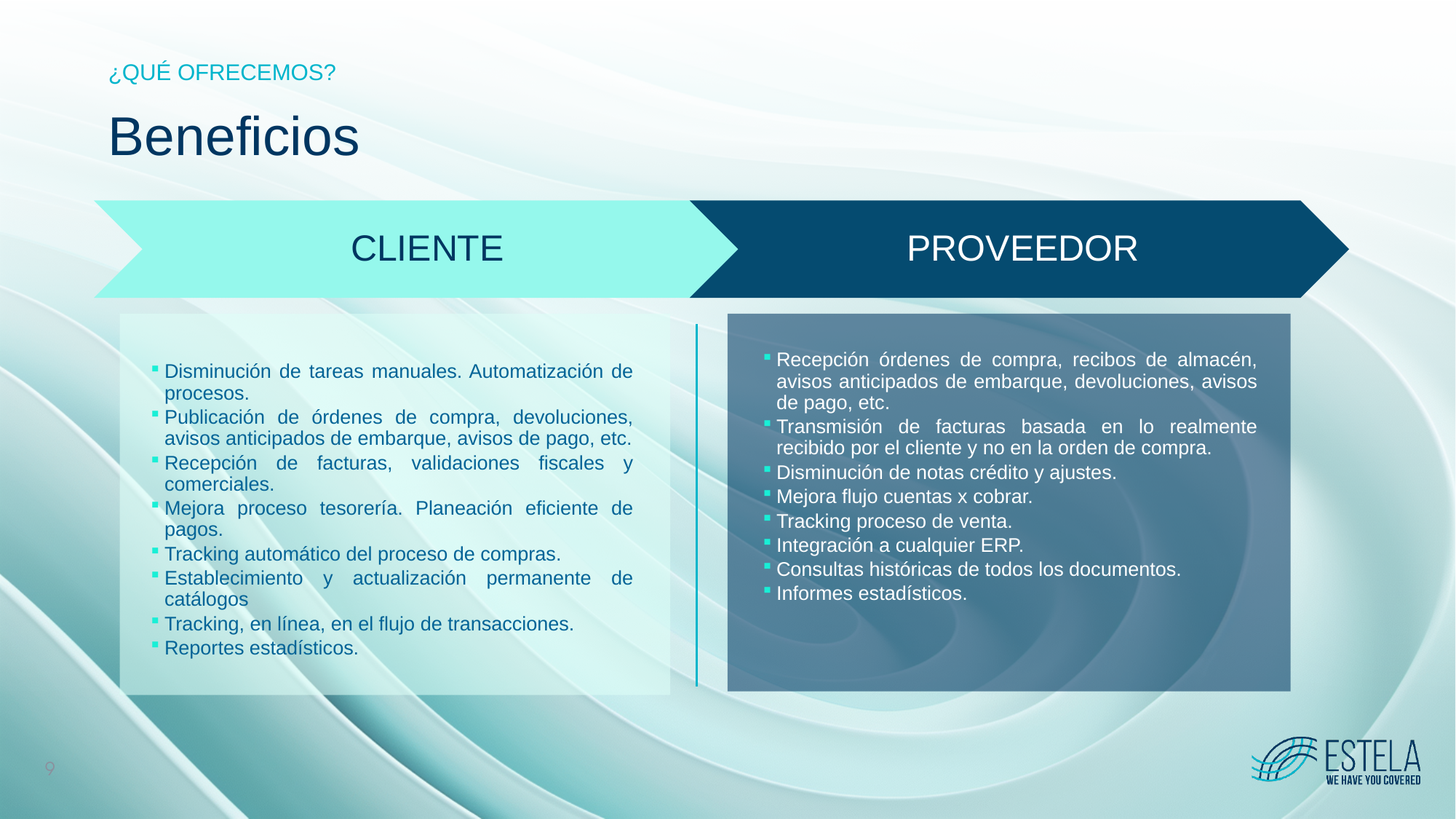

¿QUÉ OFRECEMOS?
Beneficios
CLIENTE
PROVEEDOR
Recepción órdenes de compra, recibos de almacén, avisos anticipados de embarque, devoluciones, avisos de pago, etc.​
Transmisión de facturas basada en lo realmente recibido por el cliente y no en la orden de compra.​
Disminución de notas crédito y ajustes.​
Mejora flujo cuentas x cobrar.​
Tracking proceso de venta.​
Integración a cualquier ERP.​
Consultas históricas de todos los documentos.​
Informes estadísticos.

Disminución de tareas manuales. Automatización de procesos.
Publicación de órdenes de compra, devoluciones, avisos anticipados de embarque, avisos de pago, etc.
Recepción de facturas, validaciones fiscales y comerciales.
Mejora proceso tesorería. Planeación eficiente de pagos.
Tracking automático del proceso de compras.
Establecimiento y actualización permanente de catálogos
Tracking, en línea, en el flujo de transacciones.
Reportes estadísticos.

9